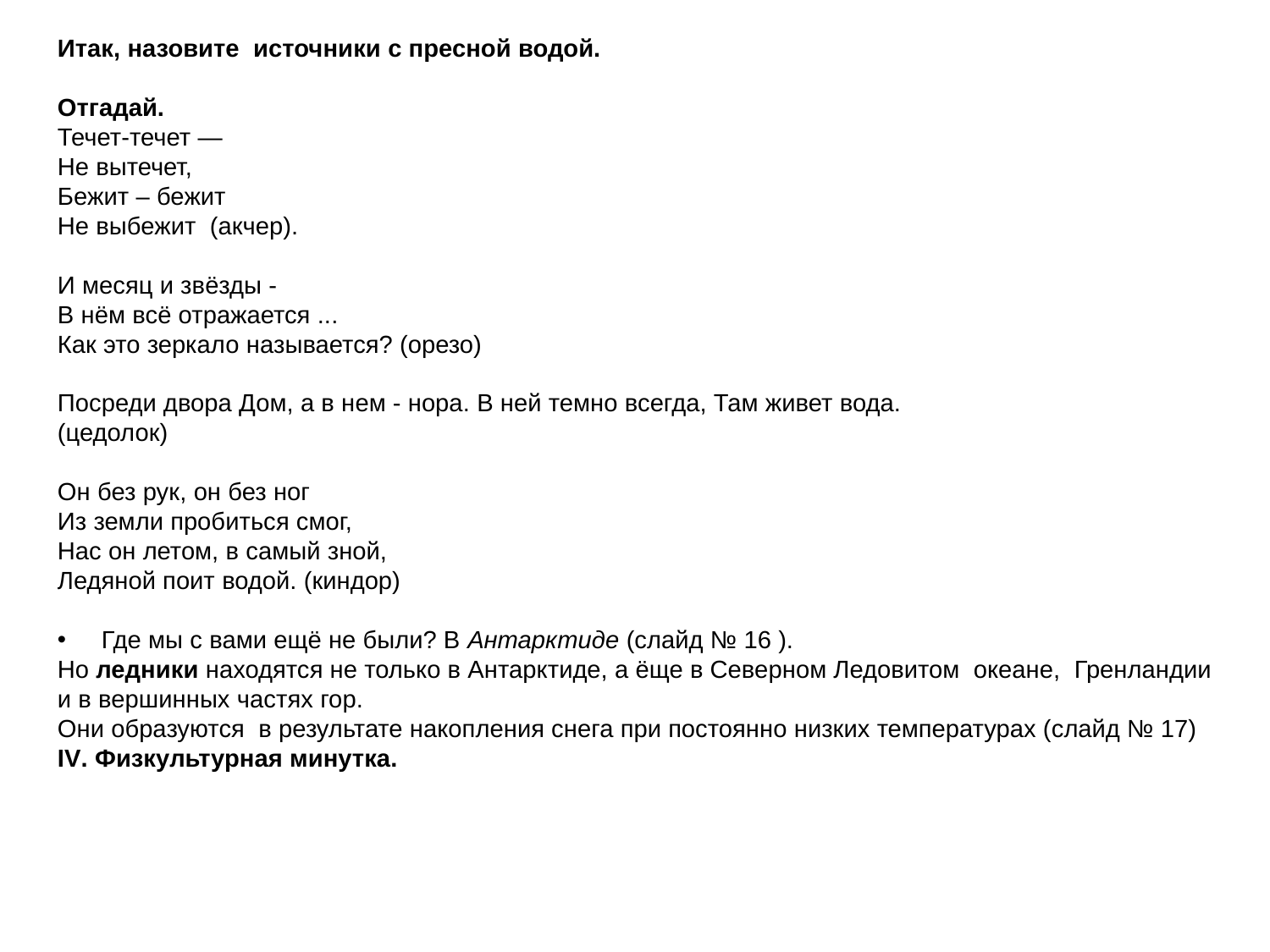

Итак, назовите  источники с пресной водой.

Отгадай.
Течет-течет —
Не вытечет,
Бежит – бежит
Не выбежит  (акчер).

И месяц и звёзды -
В нём всё отражается ...
Как это зеркало называется? (орезо)

Посреди двора Дом, а в нем - нора. В ней темно всегда, Там живет вода.
(цедолок)

Он без рук, он без ног
Из земли пробиться смог,
Нас он летом, в самый зной,
Ледяной поит водой. (киндор)

  Где мы с вами ещё не были? В Антарктиде (слайд № 16 ).
Но ледники находятся не только в Антарктиде, а ёще в Северном Ледовитом  океане,  Гренландии и в вершинных частях гор.
Они образуются  в результате накопления снега при постоянно низких температурах (слайд № 17)
IV. Физкультурная минутка.